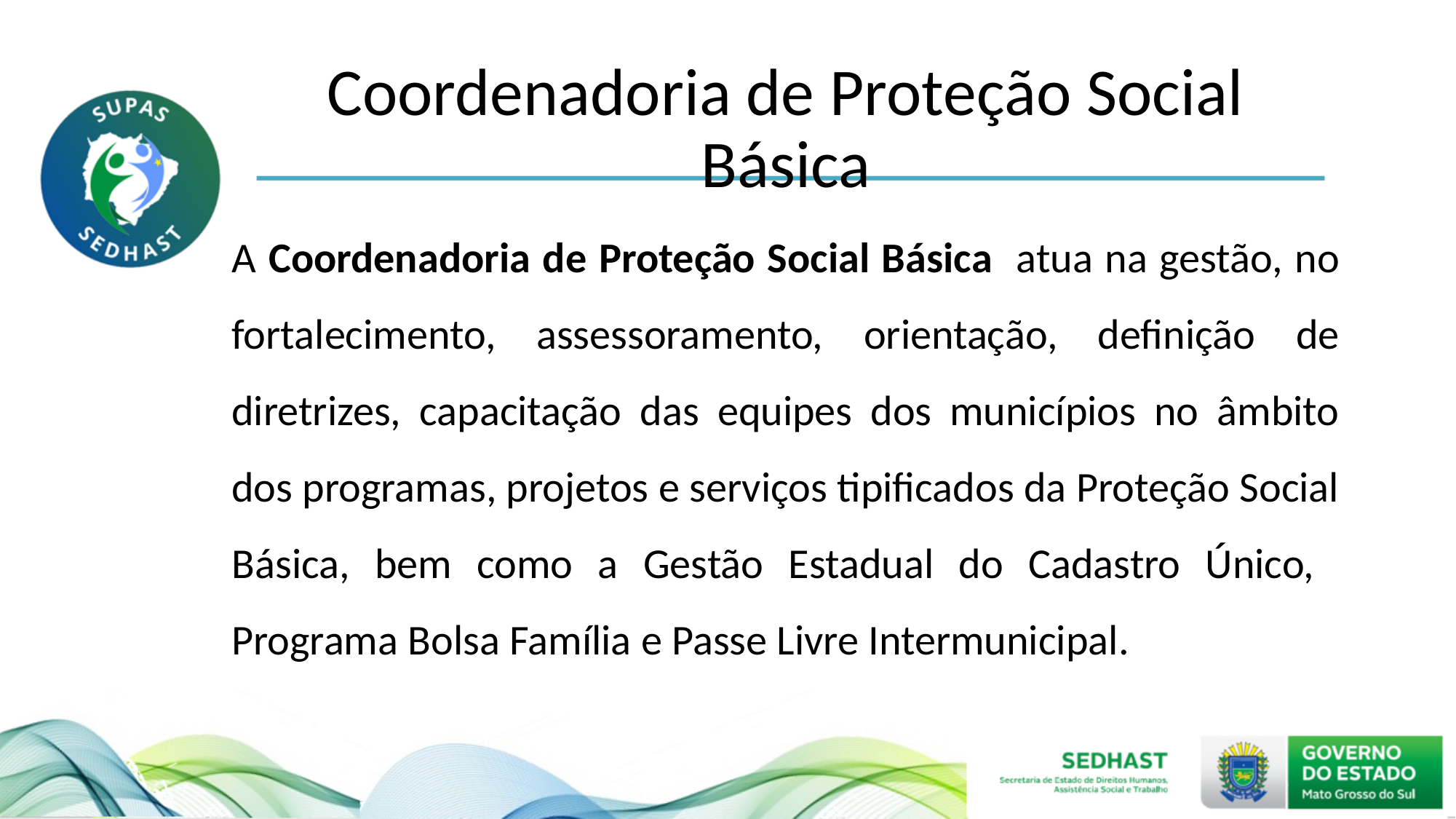

# Coordenadoria de Proteção Social Básica
A Coordenadoria de Proteção Social Básica  atua na gestão, no fortalecimento, assessoramento, orientação, definição de diretrizes, capacitação das equipes dos municípios no âmbito dos programas, projetos e serviços tipificados da Proteção Social Básica, bem como a Gestão Estadual do Cadastro Único,  Programa Bolsa Família e Passe Livre Intermunicipal.